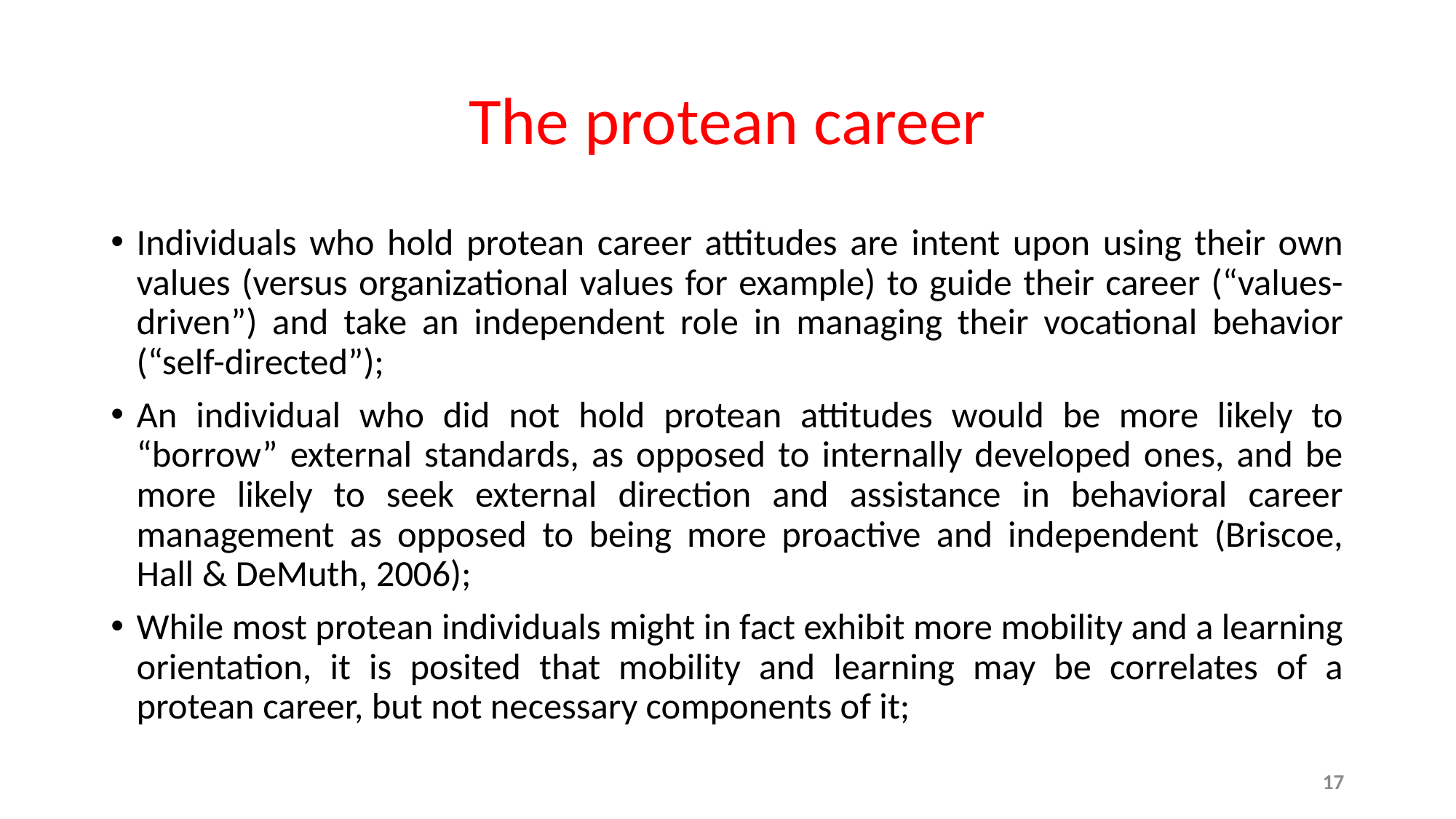

# The protean career
Individuals who hold protean career attitudes are intent upon using their own values (versus organizational values for example) to guide their career (“values-driven”) and take an independent role in managing their vocational behavior (“self-directed”);
An individual who did not hold protean attitudes would be more likely to “borrow” external standards, as opposed to internally developed ones, and be more likely to seek external direction and assistance in behavioral career management as opposed to being more proactive and independent (Briscoe, Hall & DeMuth, 2006);
While most protean individuals might in fact exhibit more mobility and a learning orientation, it is posited that mobility and learning may be correlates of a protean career, but not necessary components of it;
17